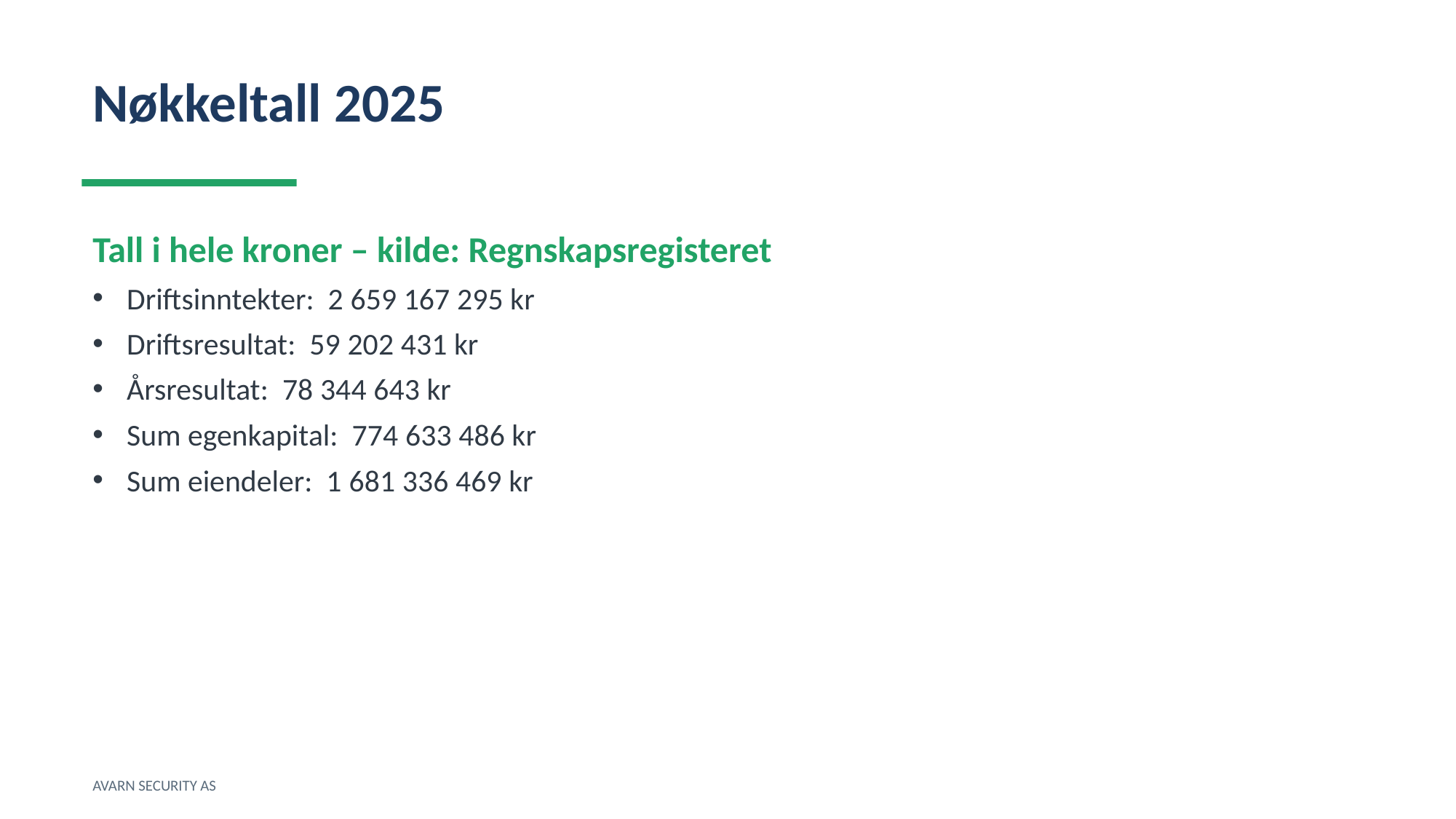

Nøkkeltall 2025

Tall i hele kroner – kilde: Regnskapsregisteret
Driftsinntekter:  2 659 167 295 kr
Driftsresultat:  59 202 431 kr
Årsresultat:  78 344 643 kr
Sum egenkapital:  774 633 486 kr
Sum eiendeler:  1 681 336 469 kr
AVARN SECURITY AS